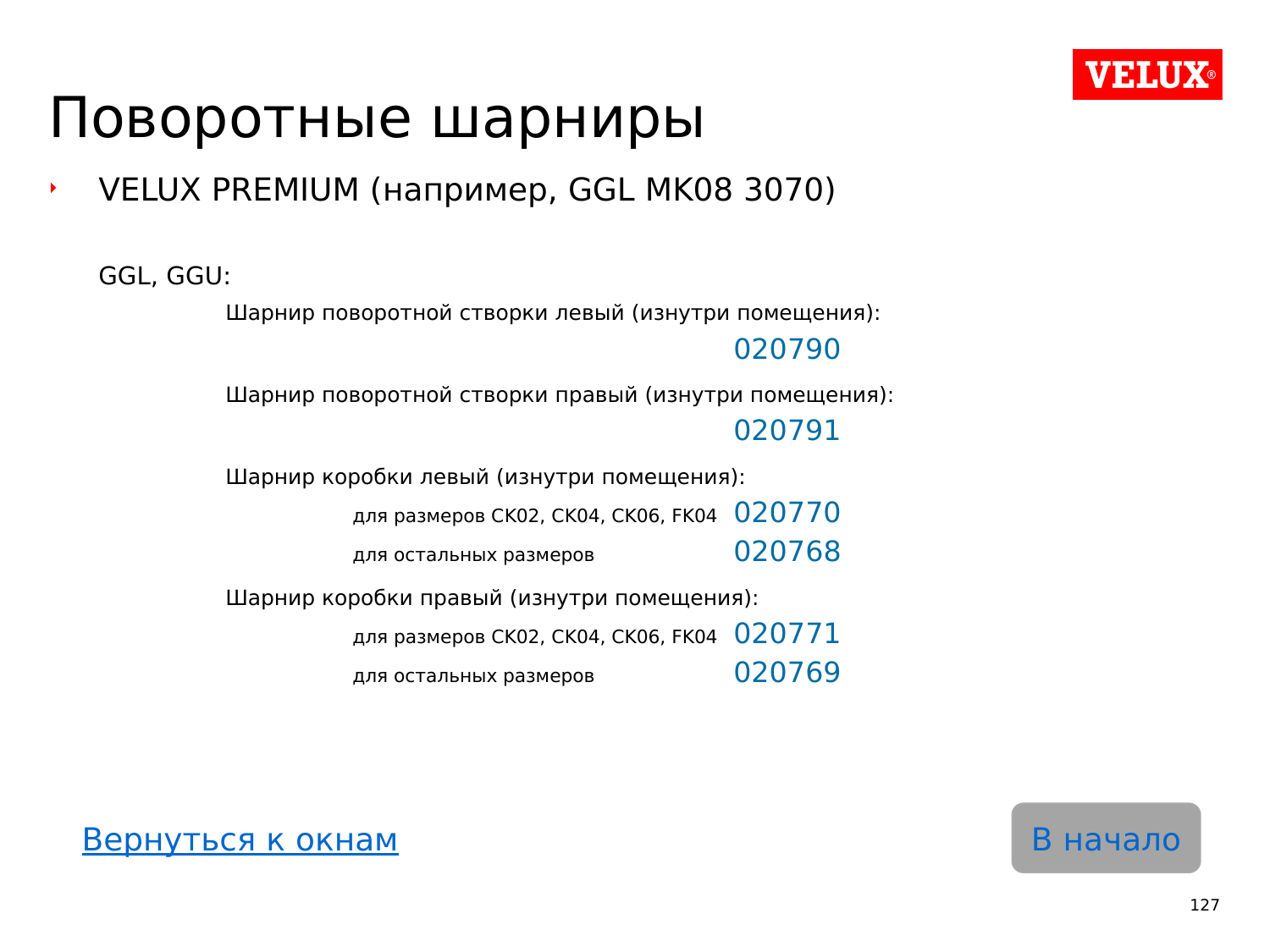

# Поворотные шарниры
VELUX PREMIUM (например, GGL MK08 3070)

	GGL, GGU:
		Шарнир поворотной створки левый (изнутри помещения):
						020790
		Шарнир поворотной створки правый (изнутри помещения):
						020791
		Шарнир коробки левый (изнутри помещения):
			для размеров CK02, CK04, CK06, FK04	020770
			для остальных размеров 		020768
		Шарнир коробки правый (изнутри помещения):
			для размеров CK02, CK04, CK06, FK04 	020771
			для остальных размеров 		020769
В начало
Вернуться к окнам
127